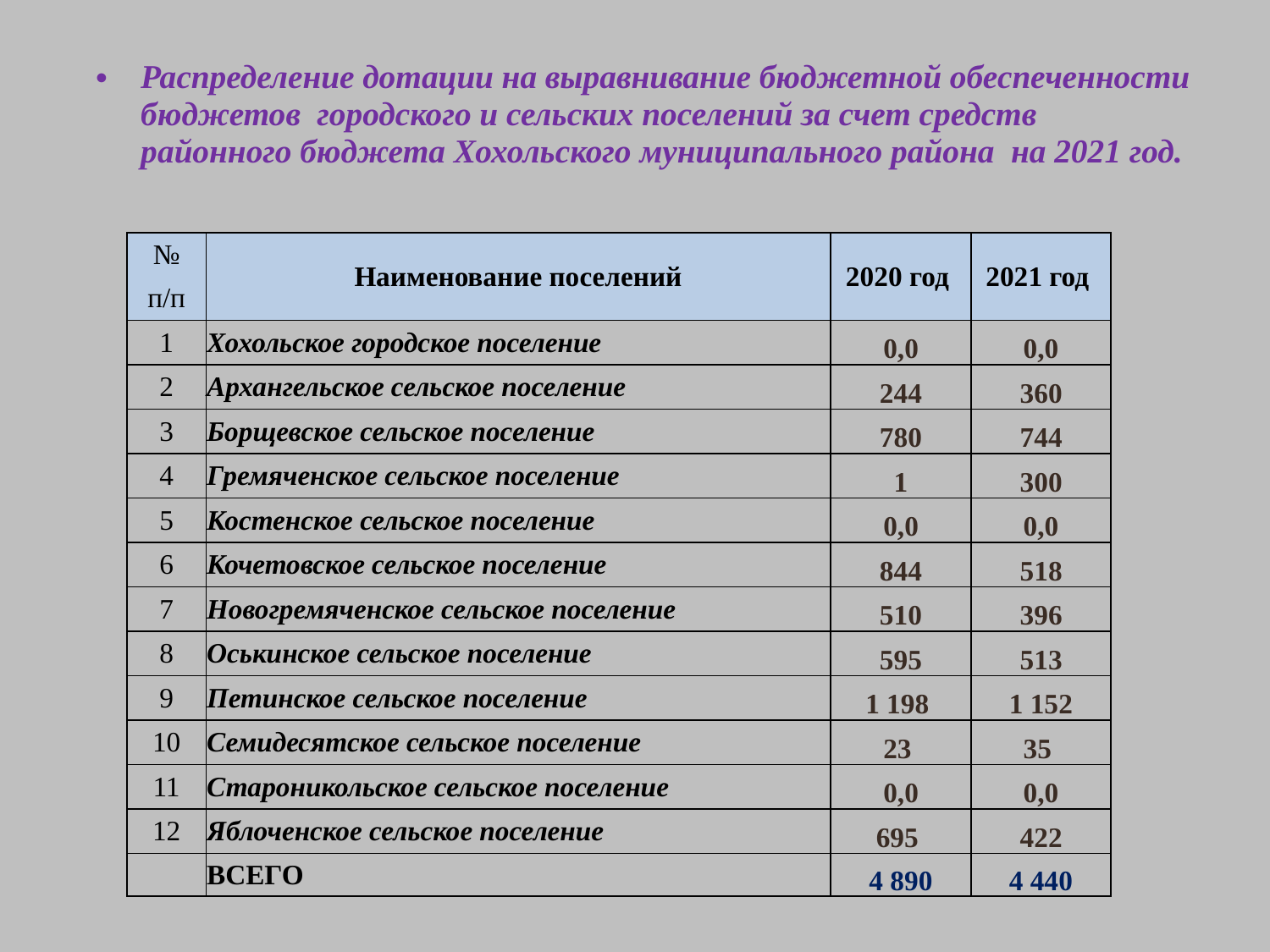

# Распределение дотации на выравнивание бюджетной обеспеченности бюджетов  городского и сельских поселений за счет средств районного бюджета Хохольского муниципального района  на 2021 год.

| № | Наименование поселений | 2020 год | 2021 год |
| --- | --- | --- | --- |
| п/п |  |  |  |
| 1 | Хохольское городское поселение | 0,0 | 0,0 |
| 2 | Архангельское сельское поселение | 244 | 360 |
| 3 | Борщевское сельское поселение | 780 | 744 |
| 4 | Гремяченское сельское поселение | 1 | 300 |
| 5 | Костенское сельское поселение | 0,0 | 0,0 |
| 6 | Кочетовское сельское поселение | 844 | 518 |
| 7 | Новогремяченское сельское поселение | 510 | 396 |
| 8 | Оськинское сельское поселение | 595 | 513 |
| 9 | Петинское сельское поселение | 1 198 | 1 152 |
| 10 | Семидесятское сельское поселение | 23 | 35 |
| 11 | Староникольское сельское поселение | 0,0 | 0,0 |
| 12 | Яблоченское сельское поселение | 695 | 422 |
|  | ВСЕГО | 4 890 | 4 440 |